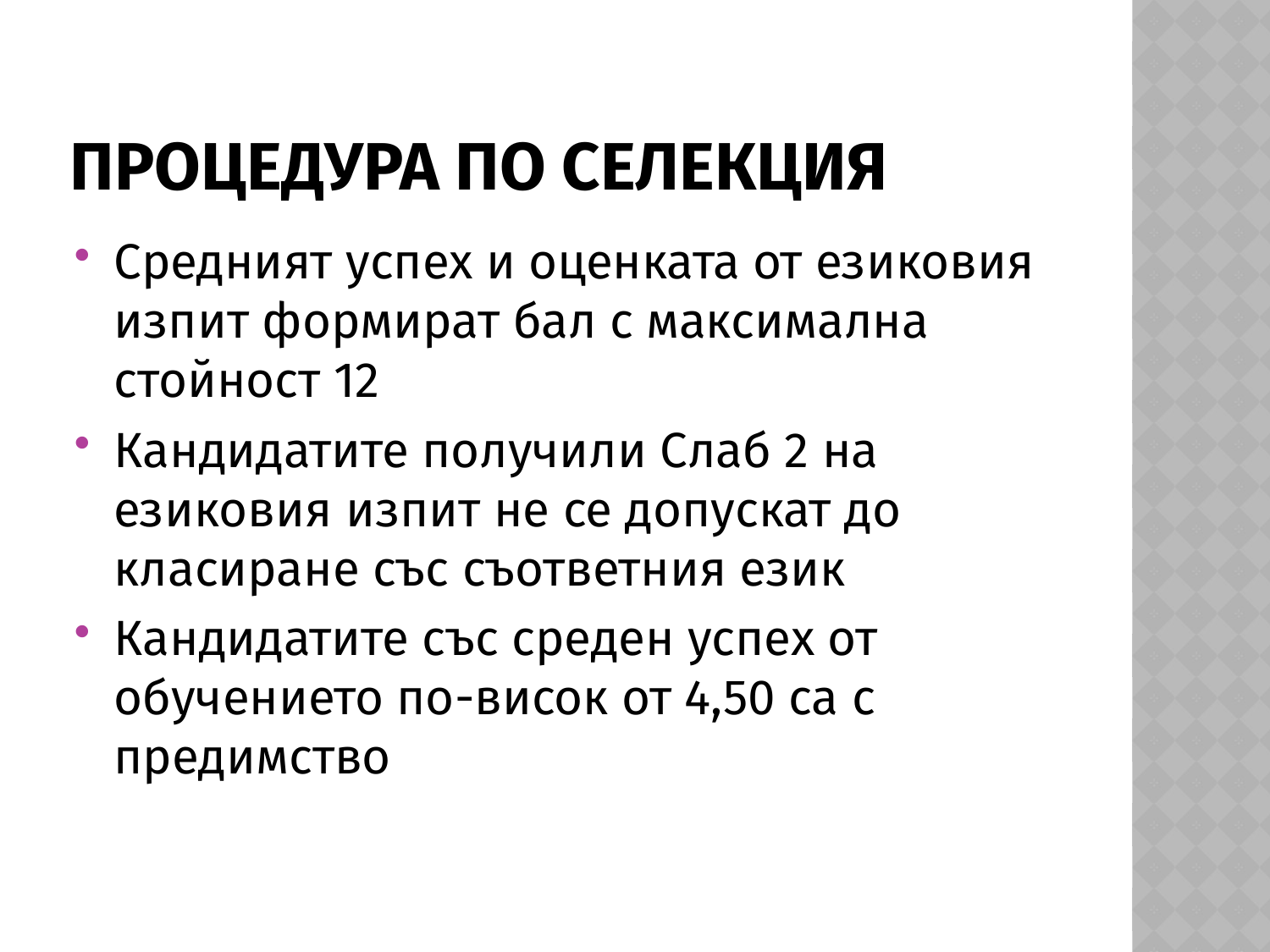

# Процедура по селекция
Средният успех и оценката от езиковия изпит формират бал с максимална стойност 12
Кандидатите получили Слаб 2 на езиковия изпит не се допускат до класиране със съответния език
Кандидатите със среден успех от обучението по-висок от 4,50 са с предимство